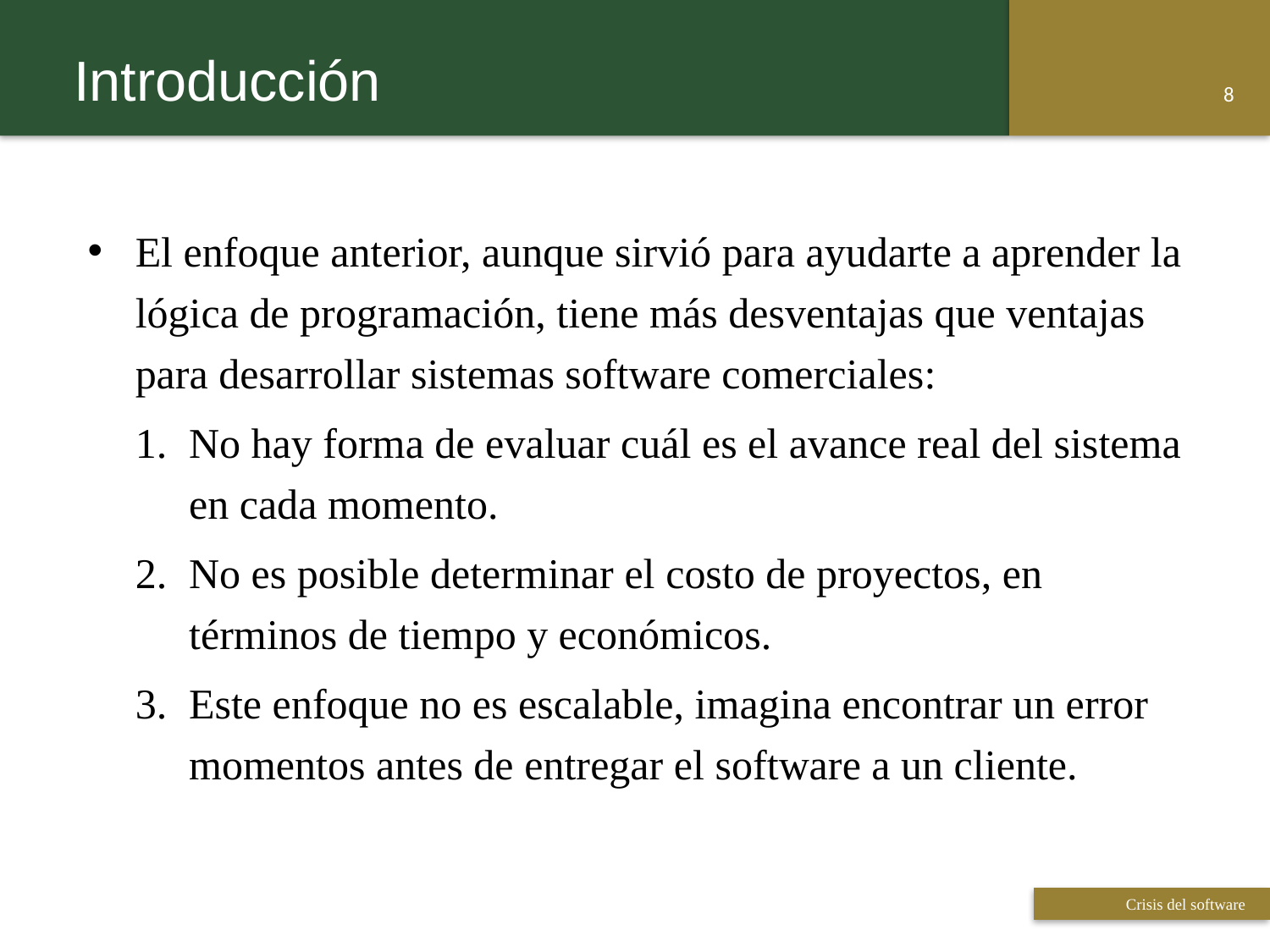

Introducción

8
El enfoque anterior, aunque sirvió para ayudarte a aprender la lógica de programación, tiene más desventajas que ventajas para desarrollar sistemas software comerciales:
No hay forma de evaluar cuál es el avance real del sistema en cada momento.
No es posible determinar el costo de proyectos, en términos de tiempo y económicos.
Este enfoque no es escalable, imagina encontrar un error momentos antes de entregar el software a un cliente.
                                          Titulo de la presentación
                                          Titulo de la presentación
Crisis del software